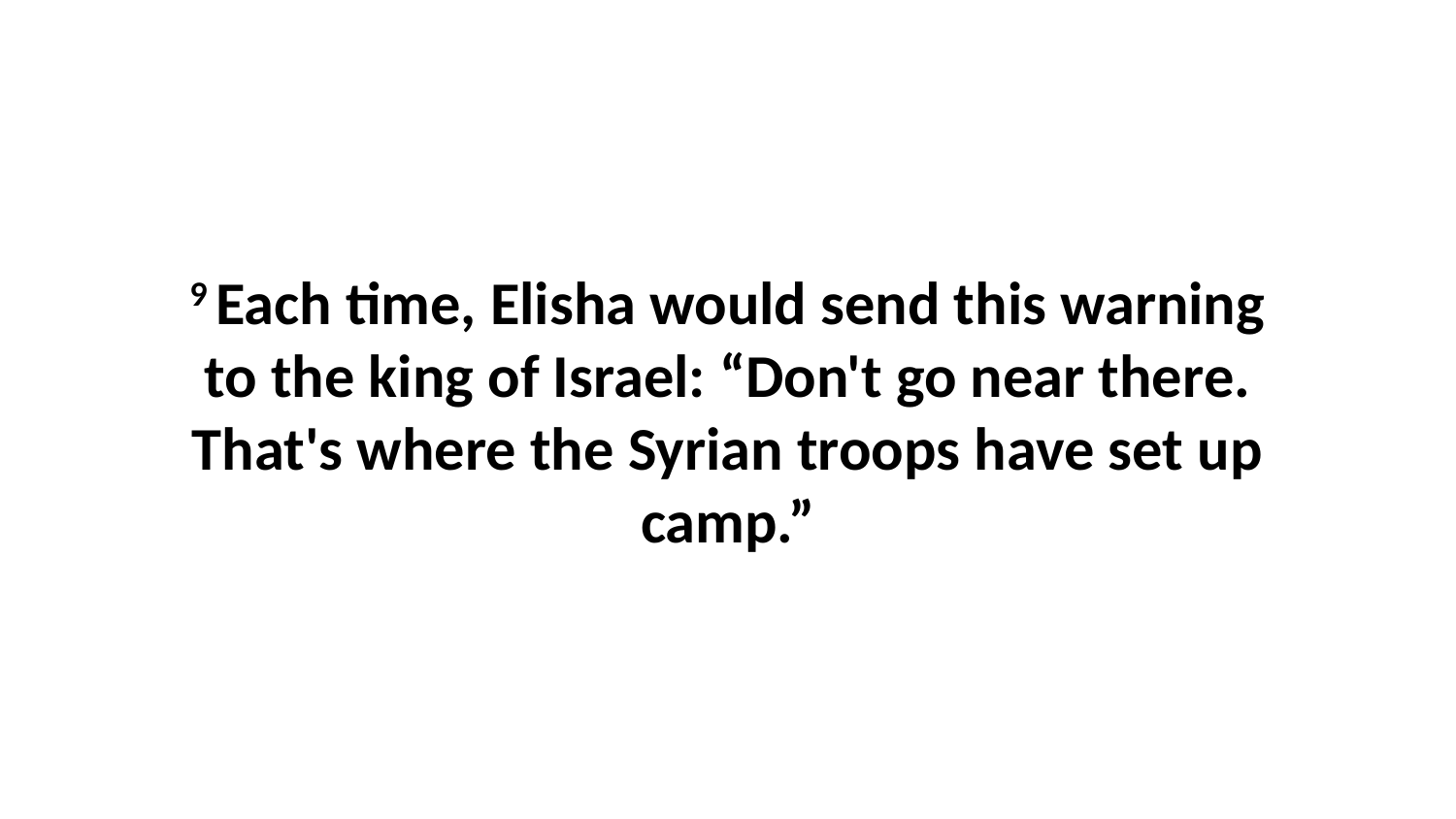

9 Each time, Elisha would send this warning to the king of Israel: “Don't go near there. That's where the Syrian troops have set up camp.”